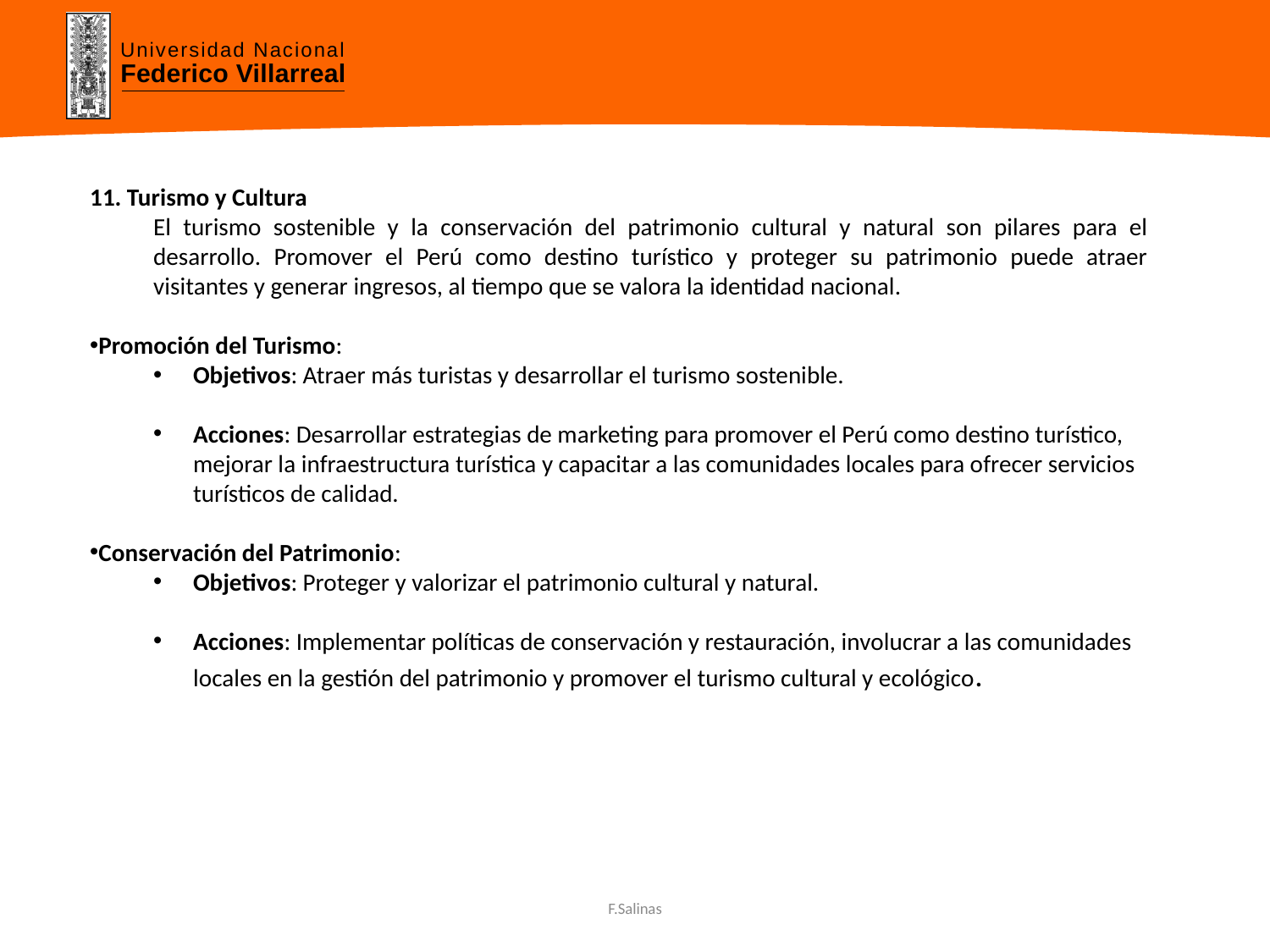

11. Turismo y Cultura
El turismo sostenible y la conservación del patrimonio cultural y natural son pilares para el desarrollo. Promover el Perú como destino turístico y proteger su patrimonio puede atraer visitantes y generar ingresos, al tiempo que se valora la identidad nacional.

Promoción del Turismo:
Objetivos: Atraer más turistas y desarrollar el turismo sostenible.

Acciones: Desarrollar estrategias de marketing para promover el Perú como destino turístico, mejorar la infraestructura turística y capacitar a las comunidades locales para ofrecer servicios turísticos de calidad.

Conservación del Patrimonio:
Objetivos: Proteger y valorizar el patrimonio cultural y natural.

Acciones: Implementar políticas de conservación y restauración, involucrar a las comunidades locales en la gestión del patrimonio y promover el turismo cultural y ecológico.
F.Salinas